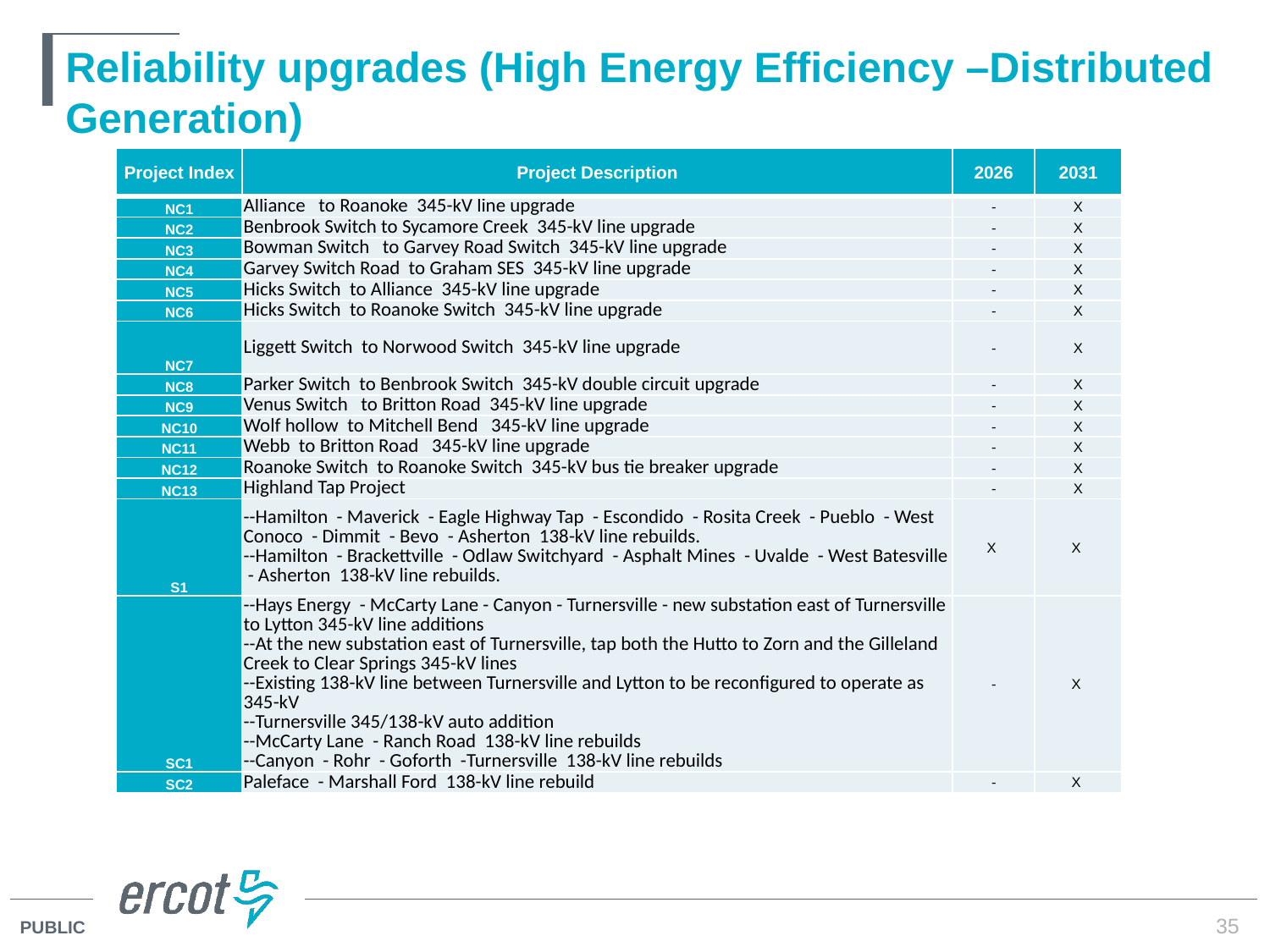

# Reliability upgrades (High Energy Efficiency –Distributed Generation)
| Project Index | Project Description | 2026 | 2031 |
| --- | --- | --- | --- |
| NC1 | Alliance to Roanoke 345-kV line upgrade | - | X |
| NC2 | Benbrook Switch to Sycamore Creek 345-kV line upgrade | - | X |
| NC3 | Bowman Switch to Garvey Road Switch 345-kV line upgrade | - | X |
| NC4 | Garvey Switch Road to Graham SES 345-kV line upgrade | - | X |
| NC5 | Hicks Switch to Alliance 345-kV line upgrade | - | X |
| NC6 | Hicks Switch to Roanoke Switch 345-kV line upgrade | - | X |
| NC7 | Liggett Switch to Norwood Switch 345-kV line upgrade | - | X |
| NC8 | Parker Switch to Benbrook Switch 345-kV double circuit upgrade | - | X |
| NC9 | Venus Switch to Britton Road 345-kV line upgrade | - | X |
| NC10 | Wolf hollow to Mitchell Bend 345-kV line upgrade | - | X |
| NC11 | Webb to Britton Road 345-kV line upgrade | - | X |
| NC12 | Roanoke Switch to Roanoke Switch 345-kV bus tie breaker upgrade | - | X |
| NC13 | Highland Tap Project | - | X |
| S1 | --Hamilton - Maverick - Eagle Highway Tap - Escondido - Rosita Creek - Pueblo - West Conoco - Dimmit - Bevo - Asherton 138-kV line rebuilds. --Hamilton - Brackettville - Odlaw Switchyard - Asphalt Mines - Uvalde - West Batesville - Asherton 138-kV line rebuilds. | X | X |
| SC1 | --Hays Energy - McCarty Lane - Canyon - Turnersville - new substation east of Turnersville to Lytton 345-kV line additions --At the new substation east of Turnersville, tap both the Hutto to Zorn and the Gilleland Creek to Clear Springs 345-kV lines --Existing 138-kV line between Turnersville and Lytton to be reconfigured to operate as 345-kV --Turnersville 345/138-kV auto addition --McCarty Lane - Ranch Road 138-kV line rebuilds --Canyon - Rohr - Goforth -Turnersville 138-kV line rebuilds | - | X |
| SC2 | Paleface - Marshall Ford 138-kV line rebuild | - | X |
35